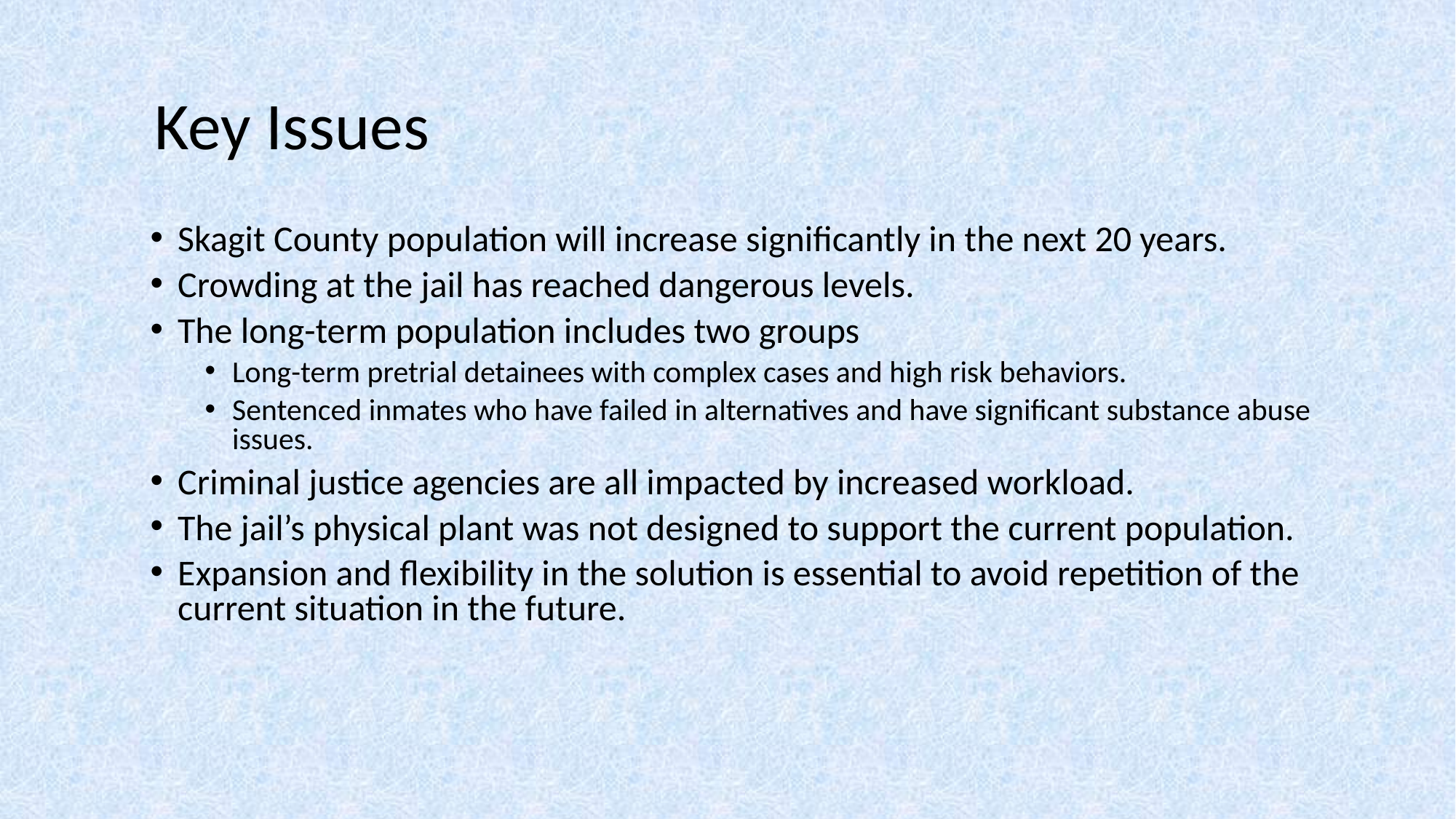

# Key Issues
Skagit County population will increase significantly in the next 20 years.
Crowding at the jail has reached dangerous levels.
The long-term population includes two groups
Long-term pretrial detainees with complex cases and high risk behaviors.
Sentenced inmates who have failed in alternatives and have significant substance abuse issues.
Criminal justice agencies are all impacted by increased workload.
The jail’s physical plant was not designed to support the current population.
Expansion and flexibility in the solution is essential to avoid repetition of the current situation in the future.